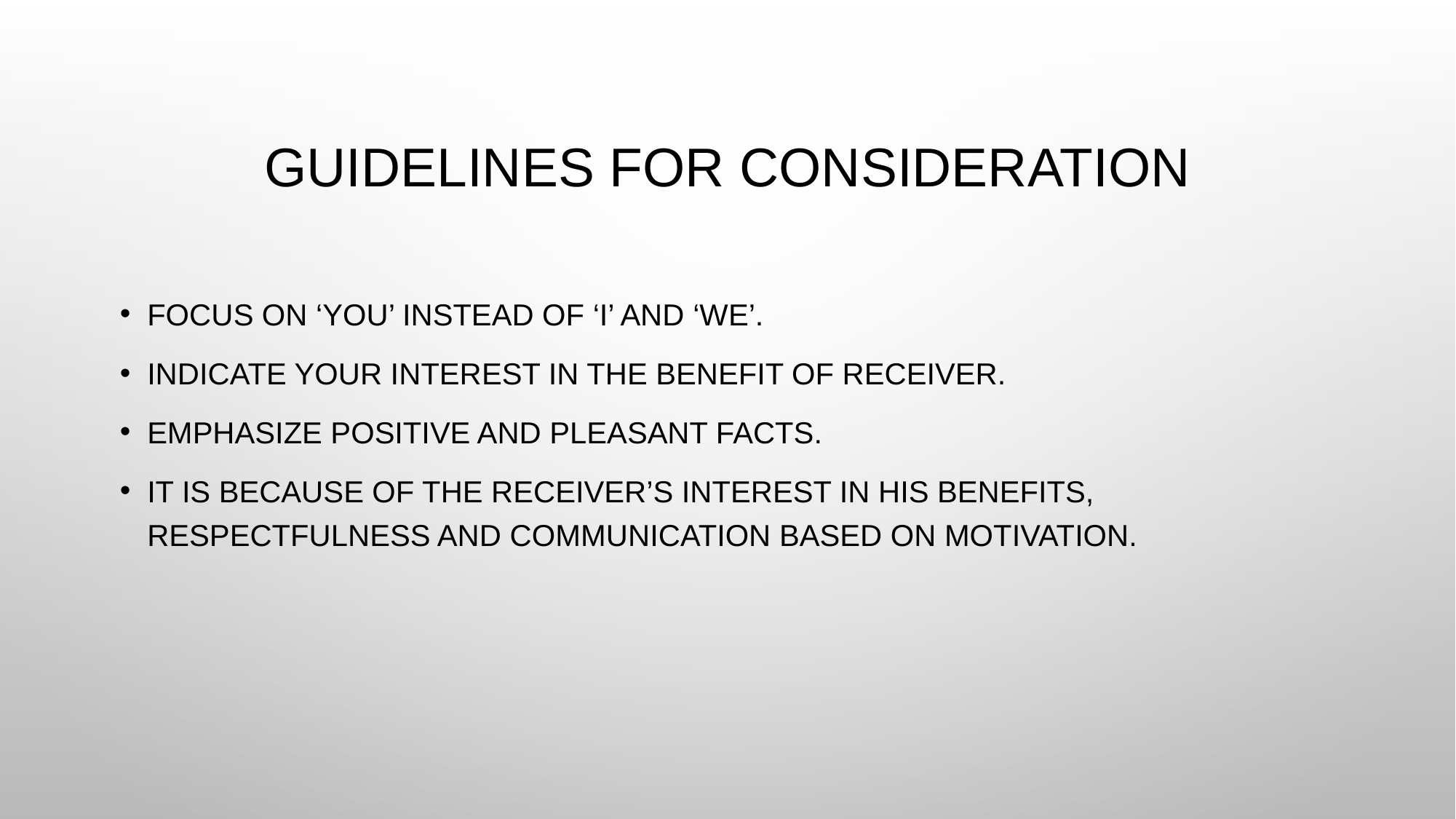

# Guidelines for Consideration
Focus on ‘you’ instead of ‘I’ and ‘we’.
Indicate your interest in the benefit of receiver.
Emphasize positive and pleasant facts.
It is because of the receiver’s interest in his benefits, respectfulness and communication based on motivation.